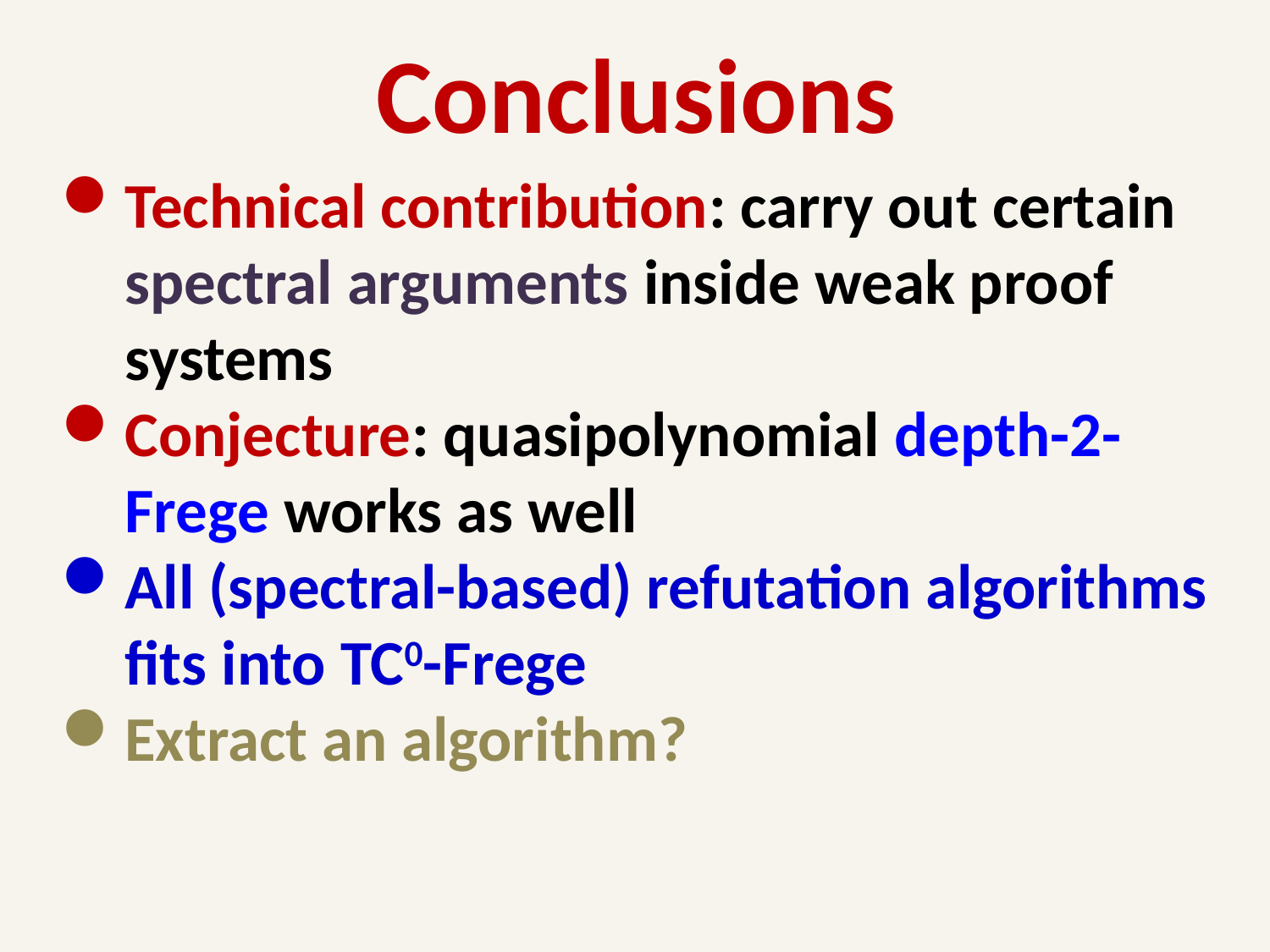

Conclusions
Technical contribution: carry out certain spectral arguments inside weak proof systems
Conjecture: quasipolynomial depth-2-Frege works as well
All (spectral-based) refutation algorithms fits into TC0-Frege
Extract an algorithm?